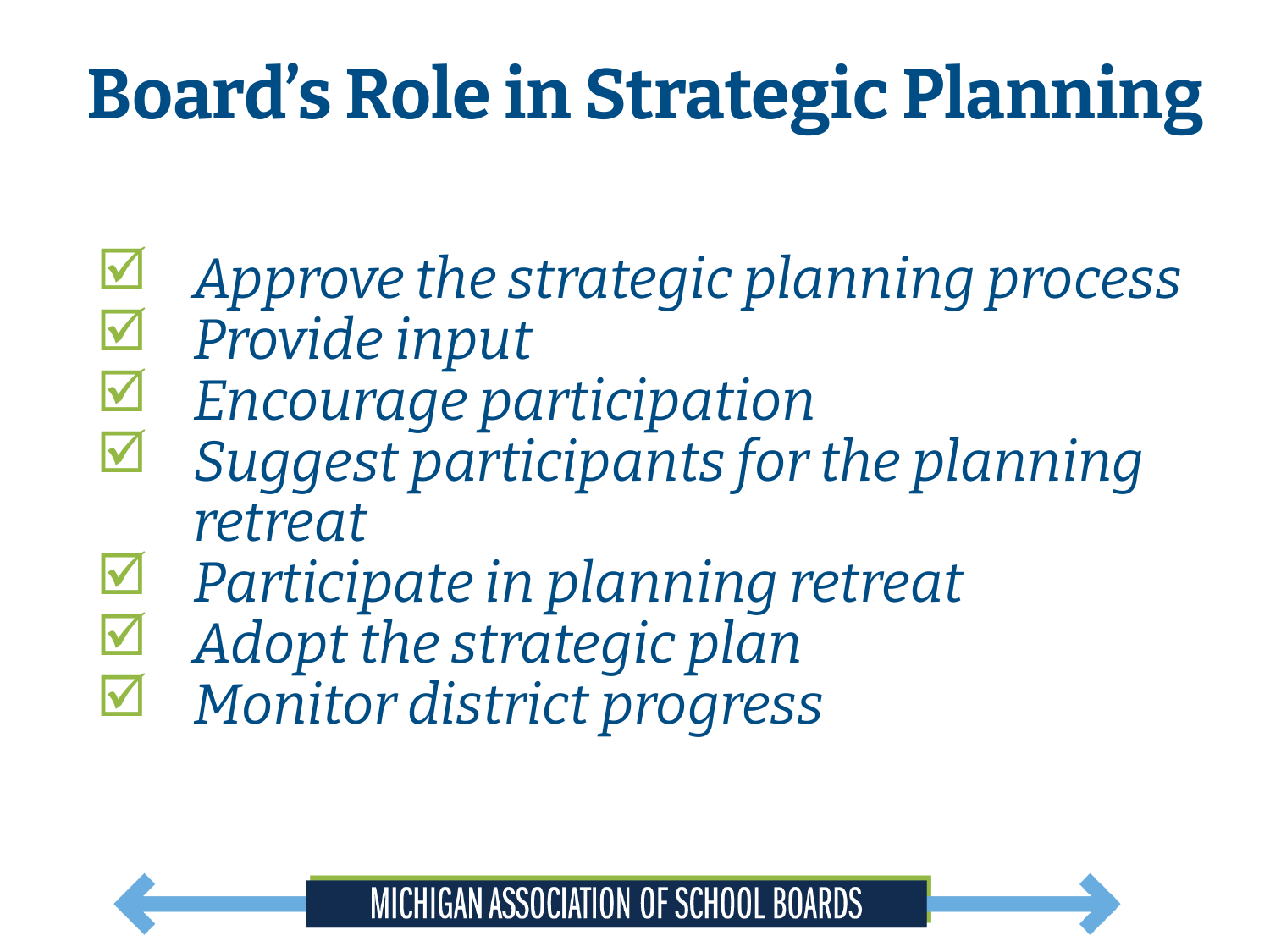

# Board’s Role in Strategic Planning
Approve the strategic planning process
Provide input
Encourage participation
Suggest participants for the planning retreat
Participate in planning retreat
Adopt the strategic plan
Monitor district progress